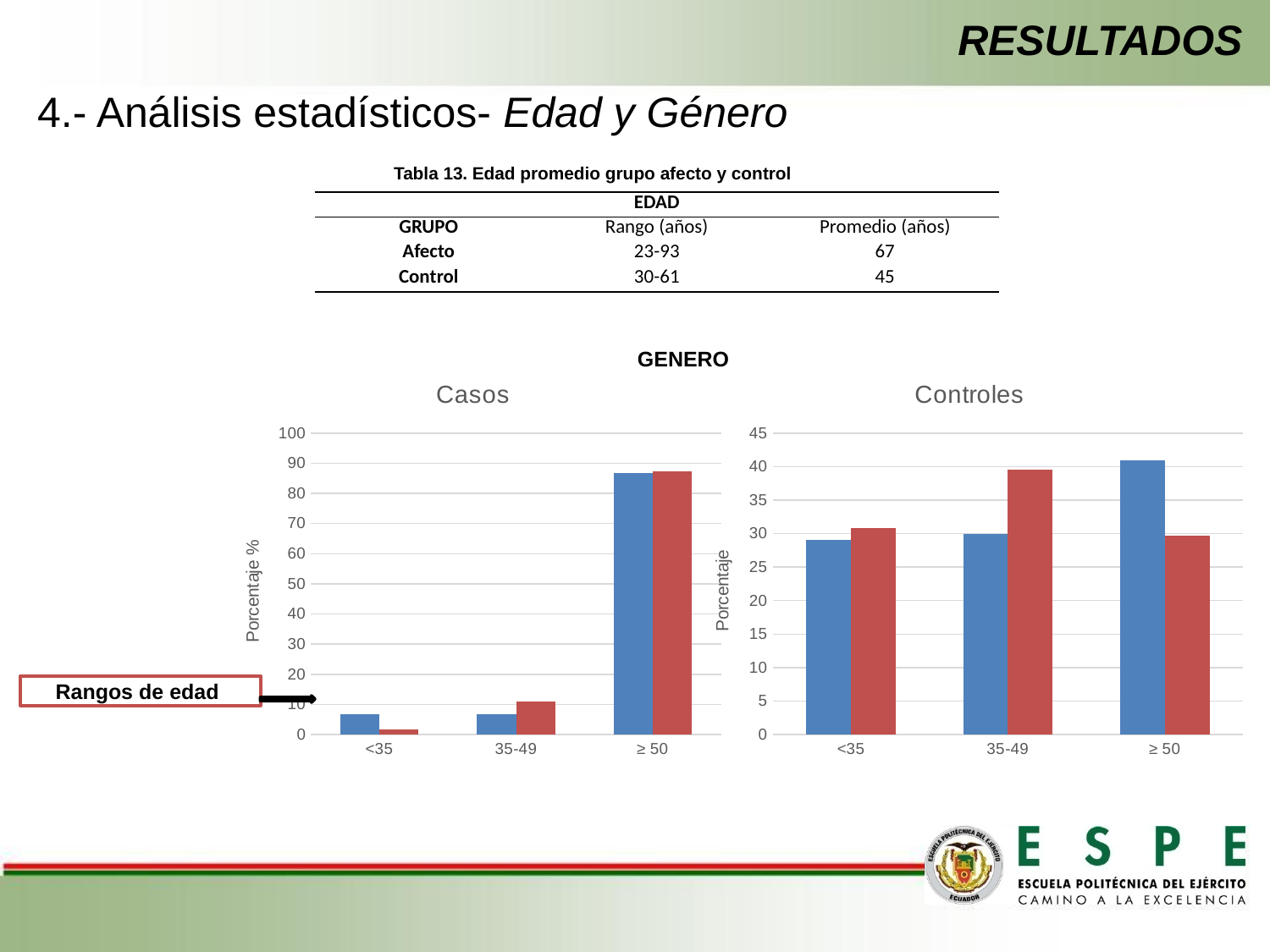

RESULTADOS
4.- Análisis estadísticos- Edad y Género
Tabla 13. Edad promedio grupo afecto y control
| EDAD |  |  |
| --- | --- | --- |
| GRUPO | Rango (años) | Promedio (años) |
| Afecto | 23-93 | 67 |
| Control | 30-61 | 45 |
GENERO

### Chart: Casos

| Category | Hombre  | Mujeres |
|---|---|---|
| <35 | 6.7 | 1.8 |
| 35-49 | 6.7 | 10.9 |
| ≥ 50 | 86.7 | 87.3 |

### Chart: Controles

| Category | Hombres  | Mujeres |
|---|---|---|
| <35 | 29.1 | 30.8 |
| 35-49 | 30.0 | 39.5 |
| ≥ 50 | 40.9 | 29.7 |
Rangos de edad